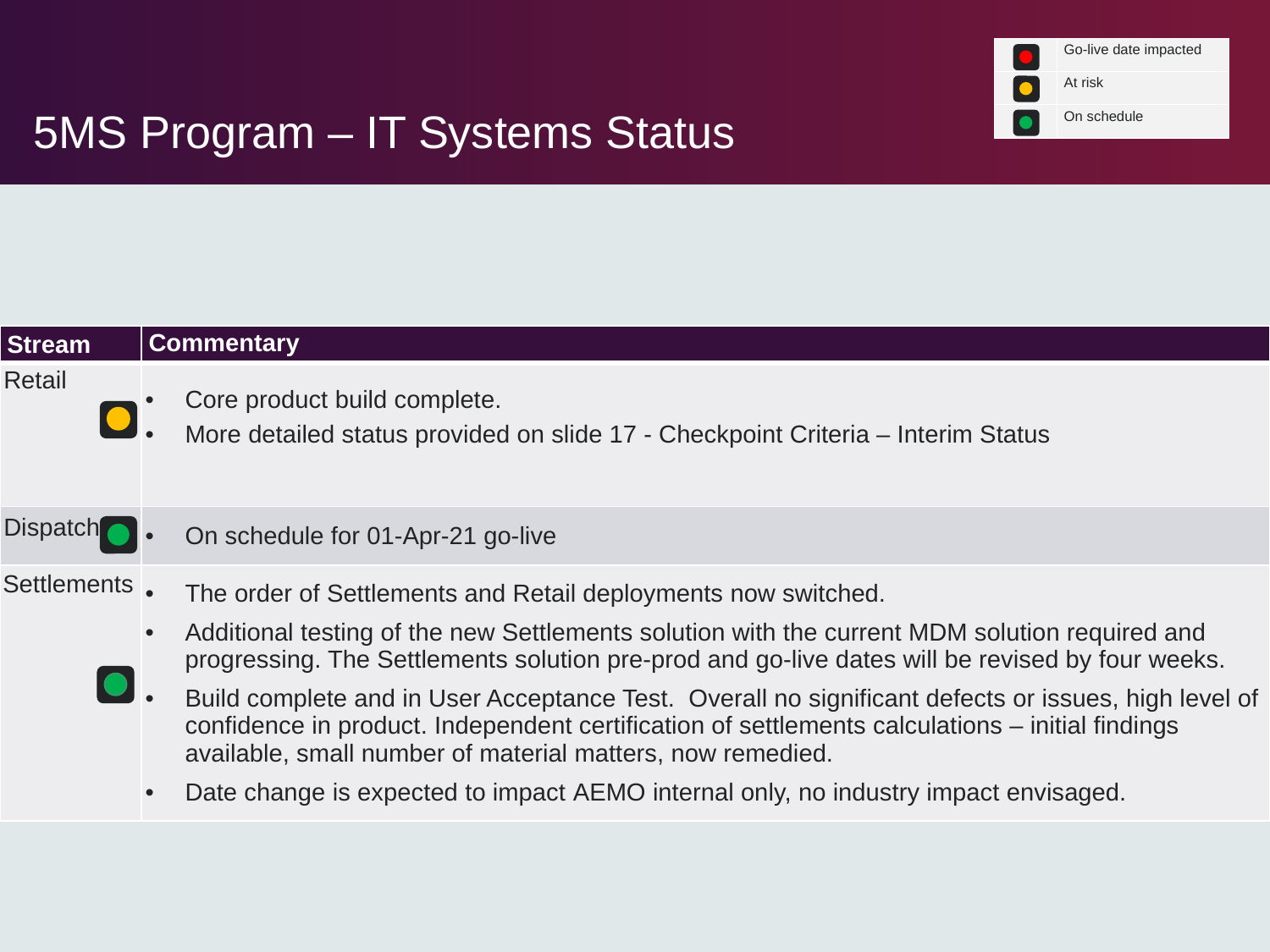

|  | Go-live date impacted |
| --- | --- |
|  | At risk |
|  | On schedule |

# 5MS Program – IT Systems Status

| Stream | Commentary |
| --- | --- |
| Retail | Core product build complete.   More detailed status provided on slide 17 - Checkpoint Criteria – Interim Status |
| Dispatch | On schedule for 01-Apr-21 go-live |
| Settlements | The order of Settlements and Retail deployments now switched. Additional testing of the new Settlements solution with the current MDM solution required and progressing. The Settlements solution pre-prod and go-live dates will be revised by four weeks. Build complete and in User Acceptance Test.  Overall no significant defects or issues, high level of confidence in product. Independent certification of settlements calculations – initial findings available, small number of material matters, now remedied.  Date change is expected to impact AEMO internal only, no industry impact envisaged. |